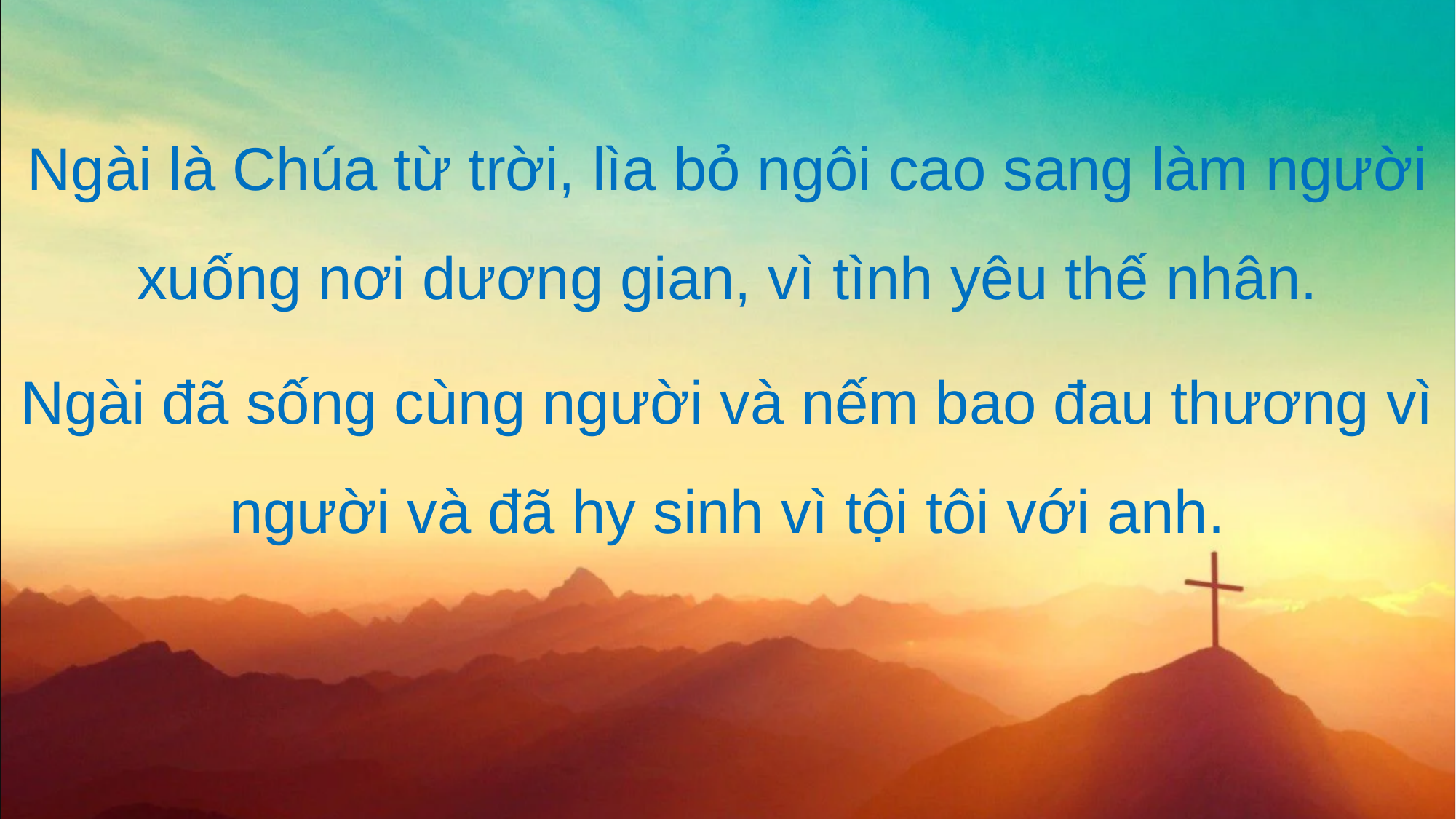

Ngài là Chúa từ trời, lìa bỏ ngôi cao sang làm người xuống nơi dương gian, vì tình yêu thế nhân.
Ngài đã sống cùng người và nếm bao đau thương vì người và đã hy sinh vì tội tôi với anh.